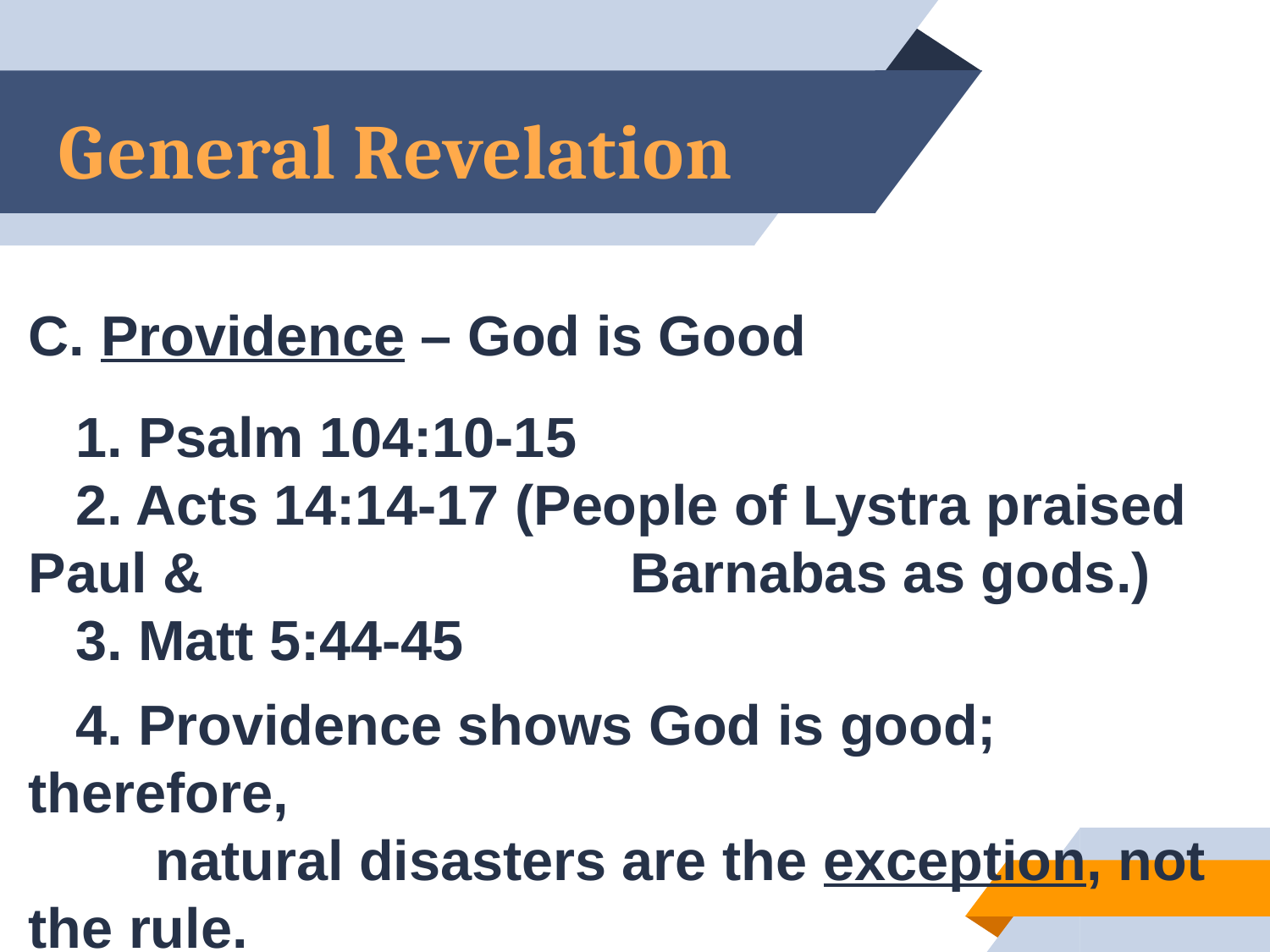

# General Revelation
C. Providence – God is Good
   1. Psalm 104:10-15
   2. Acts 14:14-17 (People of Lystra praised Paul & 			      Barnabas as gods.)
   3. Matt 5:44-45

   4. Providence shows God is good; therefore,
	natural disasters are the exception, not the rule.